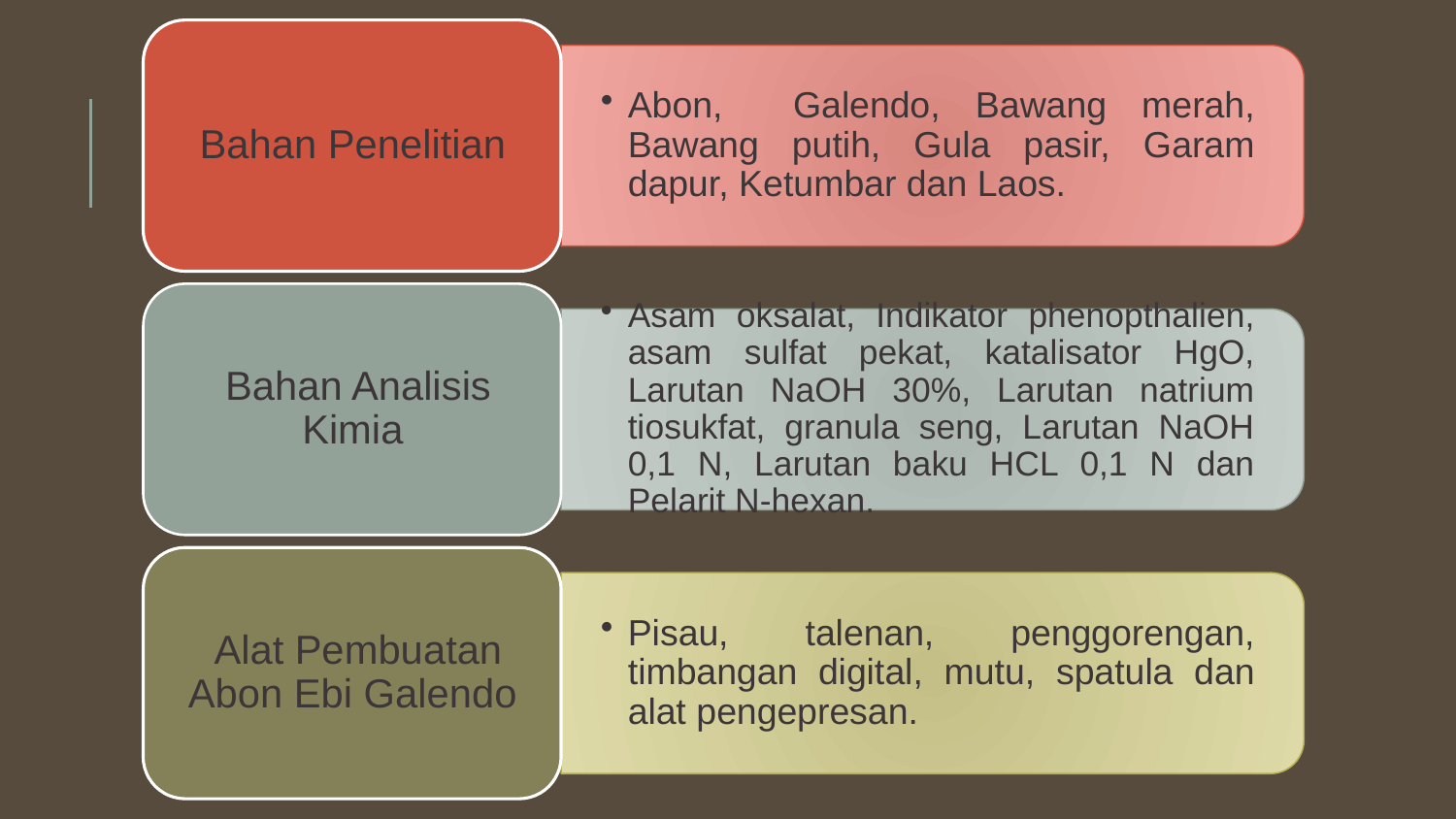

Abon,  Galendo, Bawang merah, Bawang putih, Gula pasir, Garam dapur, Ketumbar dan Laos.
Bahan Penelitian
Asam oksalat, Indikator phenopthalien, asam sulfat pekat, katalisator HgO, Larutan NaOH 30%, Larutan natrium tiosukfat, granula seng, Larutan NaOH 0,1 N, Larutan baku HCL 0,1 N dan Pelarit N-hexan.
Bahan Analisis Kimia
Pisau, talenan, penggorengan, timbangan digital, mutu, spatula dan alat pengepresan.
Alat Pembuatan Abon Ebi Galendo